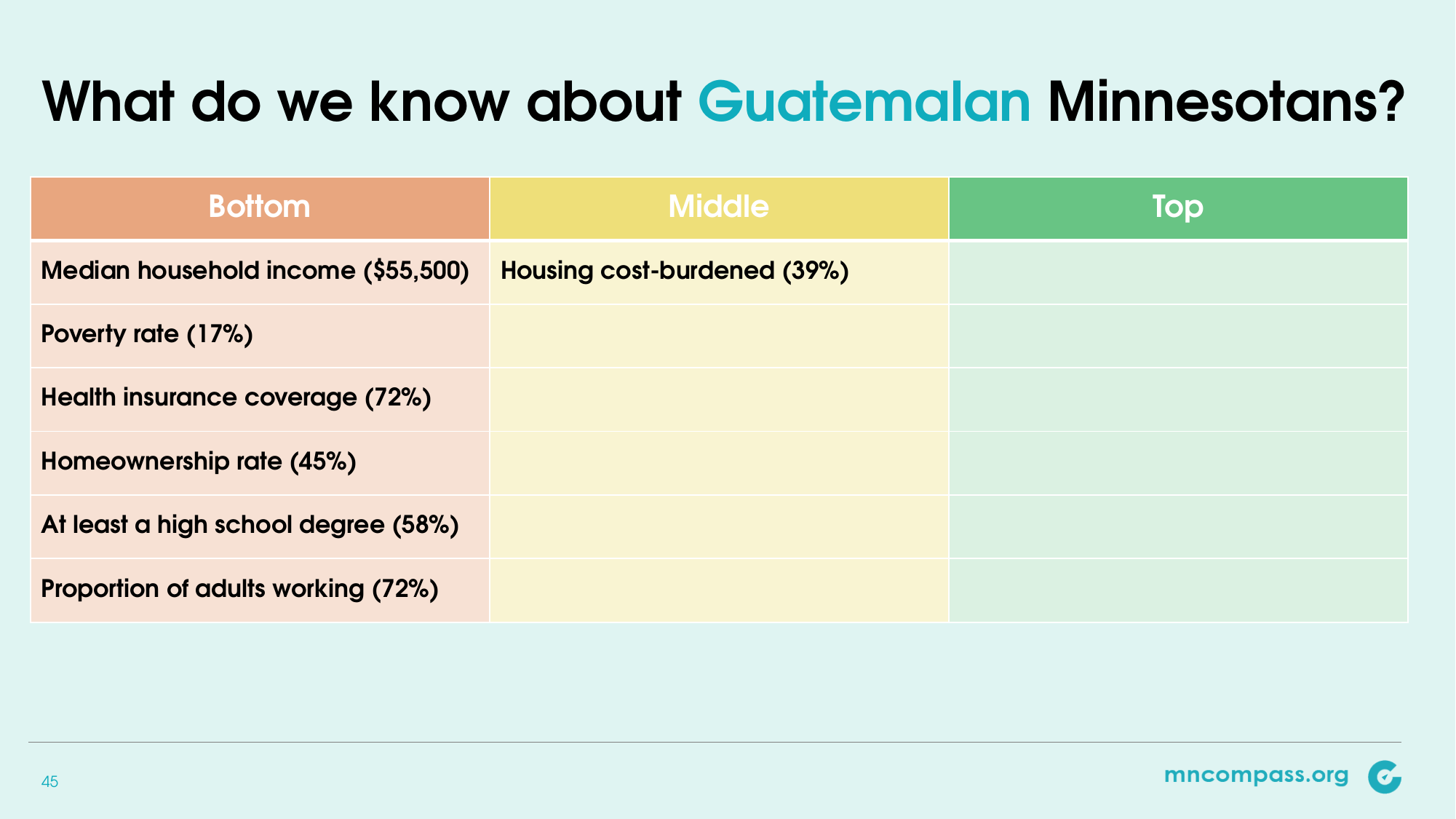

# What do we know about Guatemalan Minnesotans?
| Bottom | Middle | Top |
| --- | --- | --- |
| Median household income ($55,500) | Housing cost-burdened (39%) |  |
| Poverty rate (17%) |  |  |
| Health insurance coverage (72%) |  |  |
| Homeownership rate (45%) |  |  |
| At least a high school degree (58%) |  |  |
| Proportion of adults working (72%) |  |  |
45